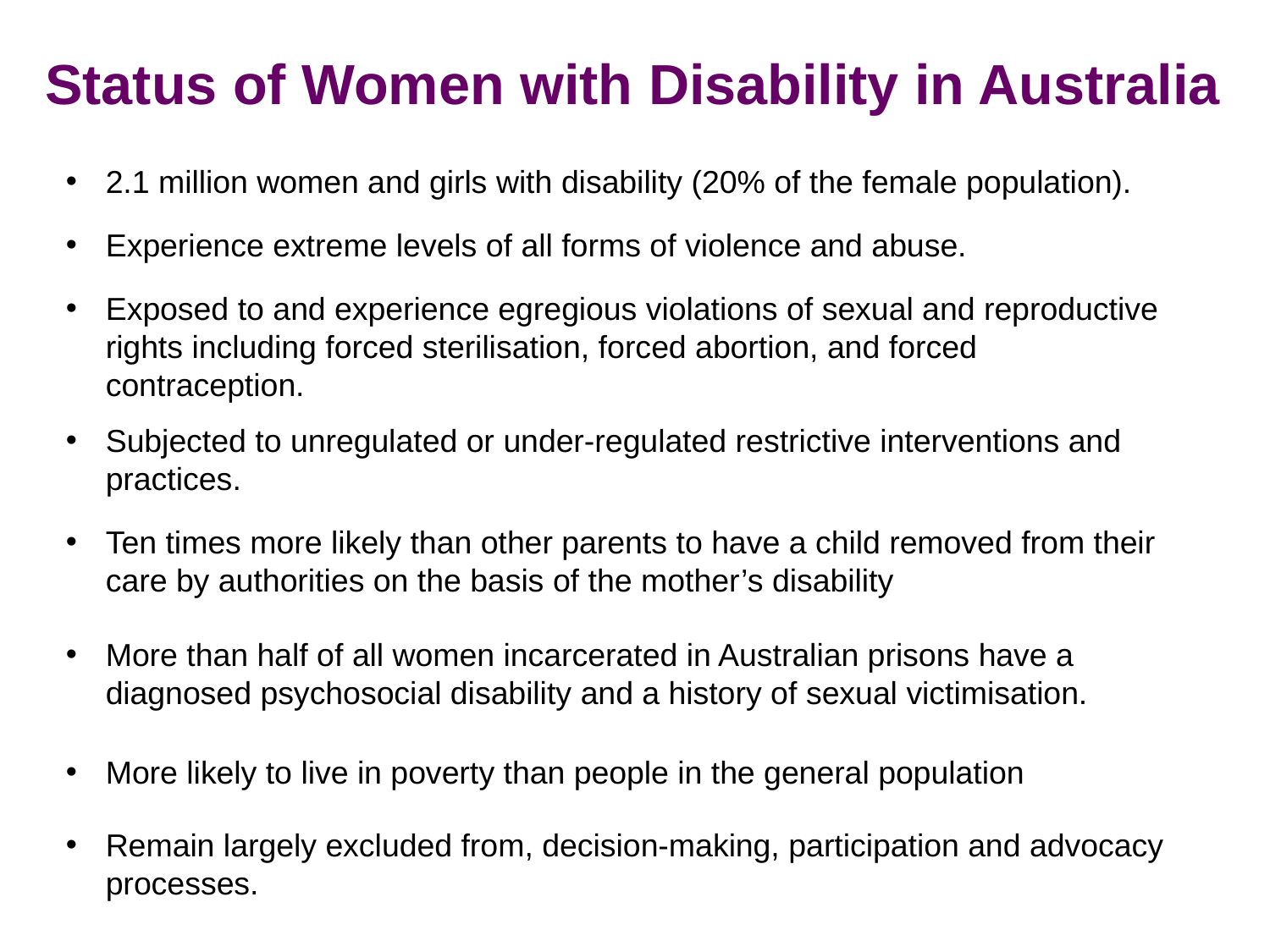

Status of Women with Disability in Australia
2.1 million women and girls with disability (20% of the female population).
Experience extreme levels of all forms of violence and abuse.
Exposed to and experience egregious violations of sexual and reproductive rights including forced sterilisation, forced abortion, and forced contraception.
Subjected to unregulated or under-regulated restrictive interventions and practices.
Ten times more likely than other parents to have a child removed from their care by authorities on the basis of the mother’s disability
More than half of all women incarcerated in Australian prisons have a diagnosed psychosocial disability and a history of sexual victimisation.
More likely to live in poverty than people in the general population
Remain largely excluded from, decision-making, participation and advocacy processes.